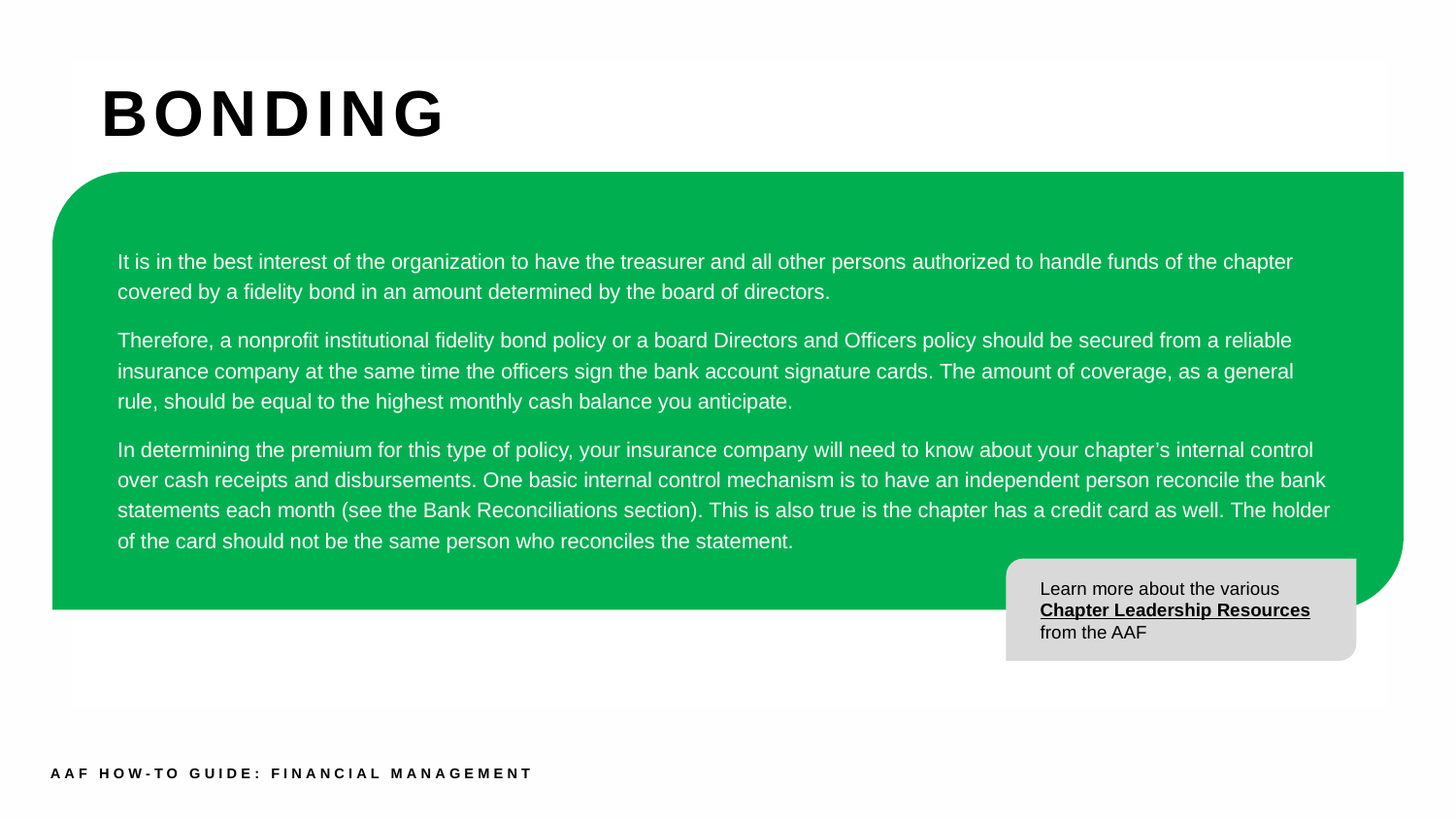

BONDING
It is in the best interest of the organization to have the treasurer and all other persons authorized to handle funds of the chapter covered by a fidelity bond in an amount determined by the board of directors.
Therefore, a nonprofit institutional fidelity bond policy or a board Directors and Officers policy should be secured from a reliable insurance company at the same time the officers sign the bank account signature cards. The amount of coverage, as a general rule, should be equal to the highest monthly cash balance you anticipate.
In determining the premium for this type of policy, your insurance company will need to know about your chapter’s internal control over cash receipts and disbursements. One basic internal control mechanism is to have an independent person reconcile the bank statements each month (see the Bank Reconciliations section). This is also true is the chapter has a credit card as well. The holder of the card should not be the same person who reconciles the statement.

Learn more about the various Chapter Leadership Resources
from the AAF